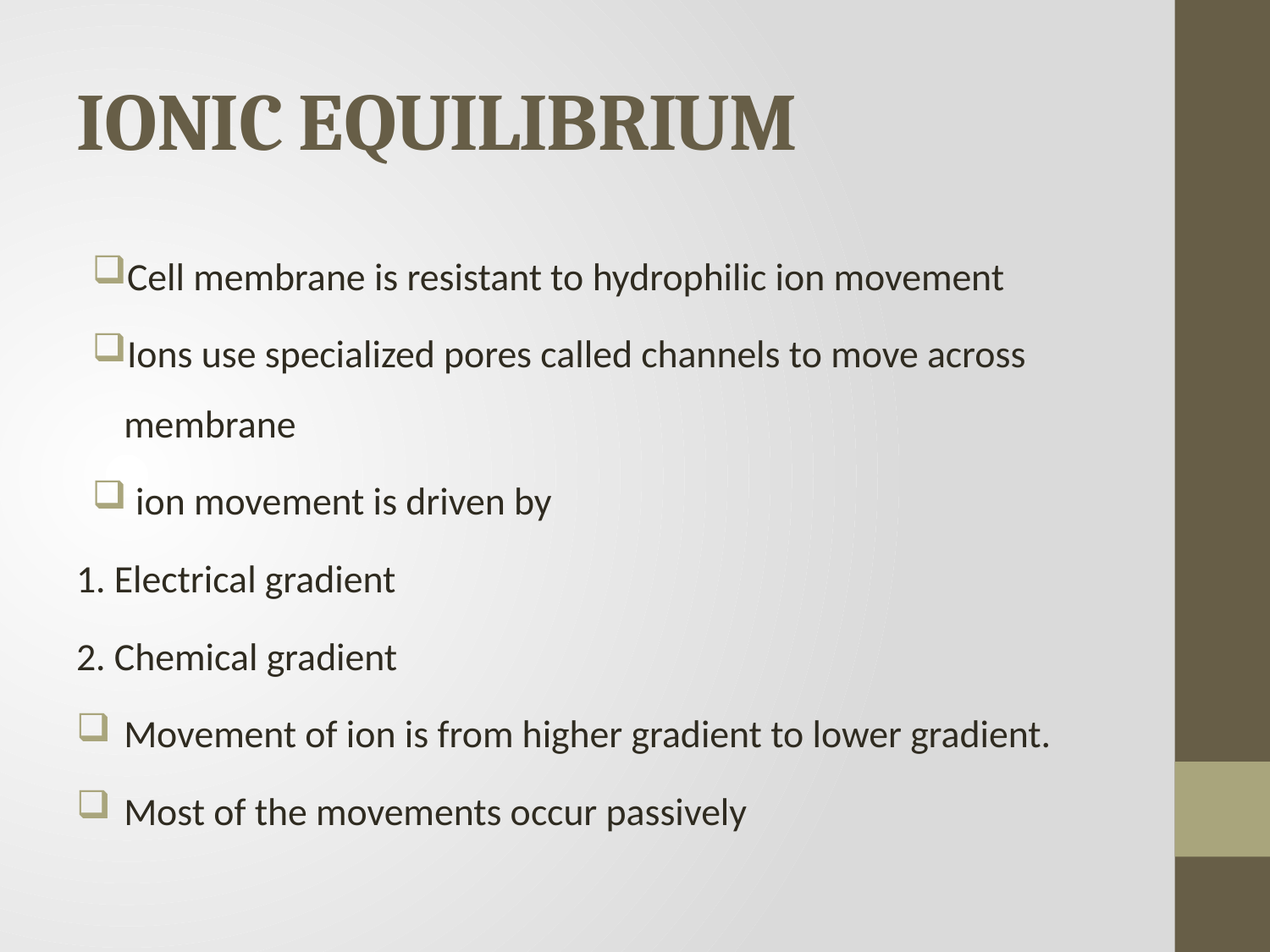

# IONIC EQUILIBRIUM
Cell membrane is resistant to hydrophilic ion movement
Ions use specialized pores called channels to move across membrane
 ion movement is driven by
1. Electrical gradient
2. Chemical gradient
Movement of ion is from higher gradient to lower gradient.
Most of the movements occur passively